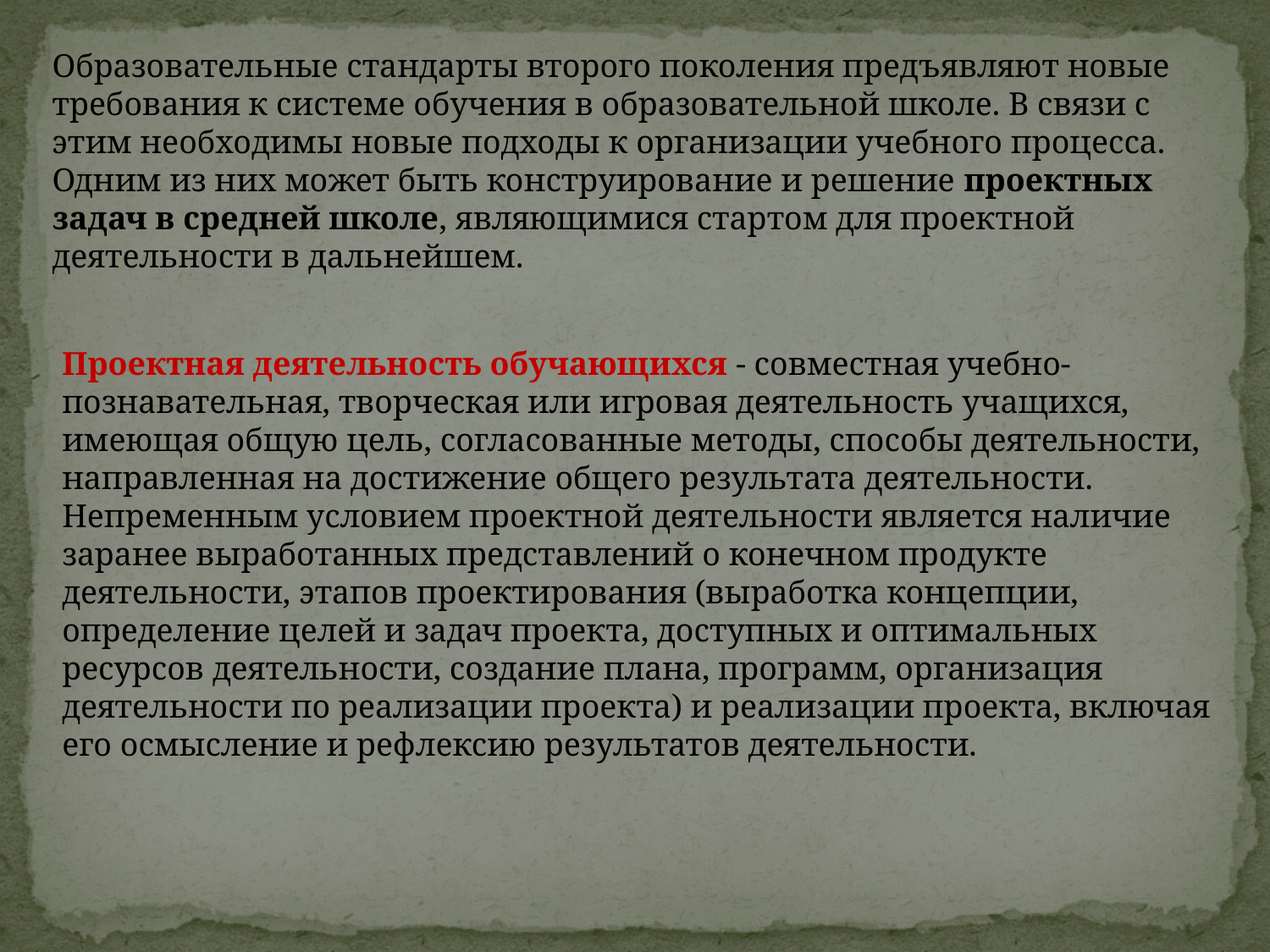

Образовательные стандарты второго поколения предъявляют новые требования к системе обучения в образовательной школе. В связи с этим необходимы новые подходы к организации учебного процесса. Одним из них может быть конструирование и решение проектных задач в средней школе, являющимися стартом для проектной деятельности в дальнейшем.
Проектная деятельность обучающихся - совместная учебно-познавательная, творческая или игровая деятельность учащихся, имеющая общую цель, согласованные методы, способы деятельности, направленная на достижение общего результата деятельности. Непременным условием проектной деятельности является наличие заранее выработанных представлений о конечном продукте деятельности, этапов проектирования (выработка концепции, определение целей и задач проекта, доступных и оптимальных ресурсов деятельности, создание плана, программ, организация деятельности по реализации проекта) и реализации проекта, включая его осмысление и рефлексию результатов деятельности.